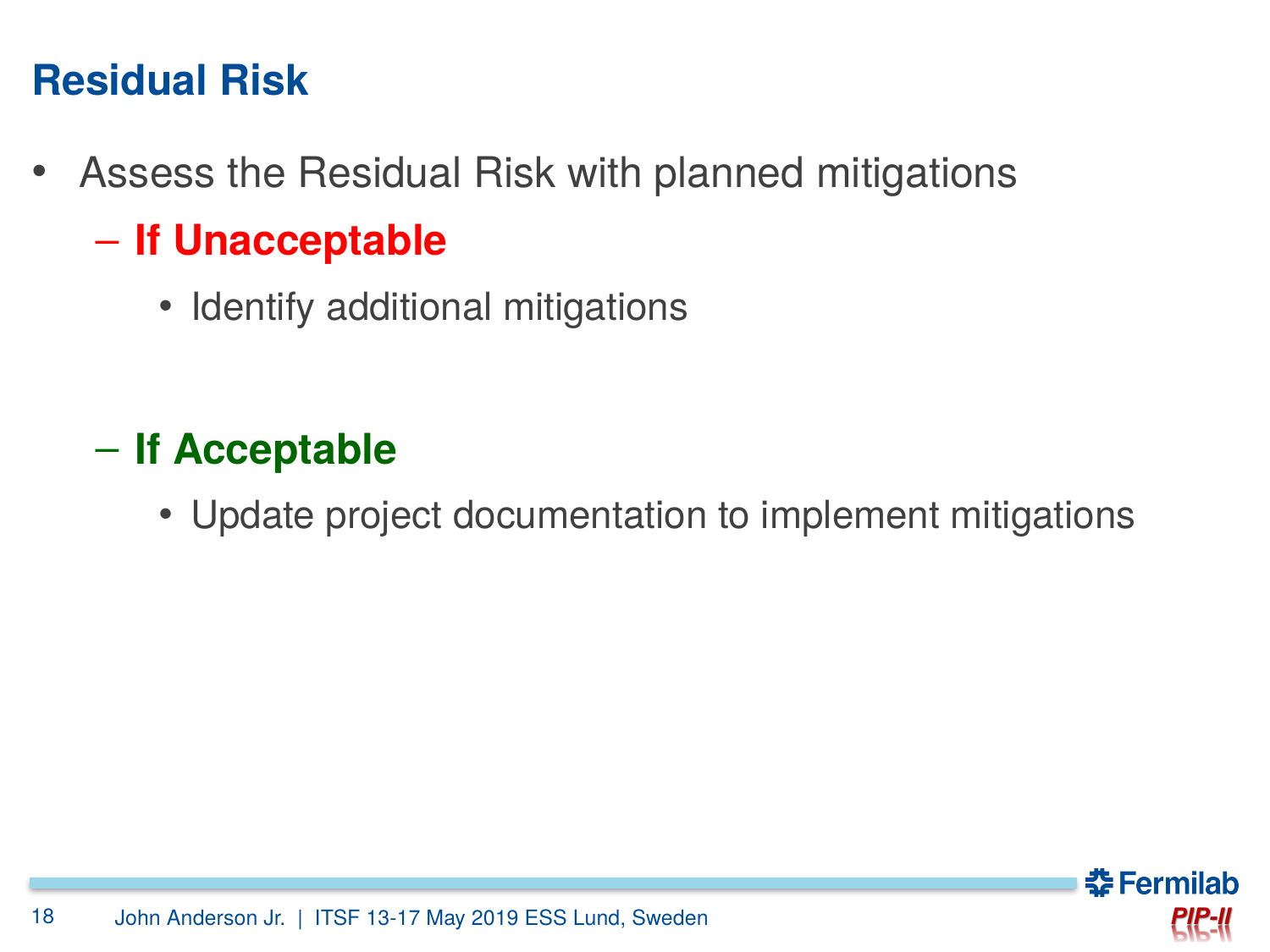

# Residual Risk
Assess the Residual Risk with planned mitigations
If Unacceptable
Identify additional mitigations

If Acceptable
Update project documentation to implement mitigations

18
John Anderson Jr.  |  ITSF 13-17 May 2019 ESS Lund, Sweden